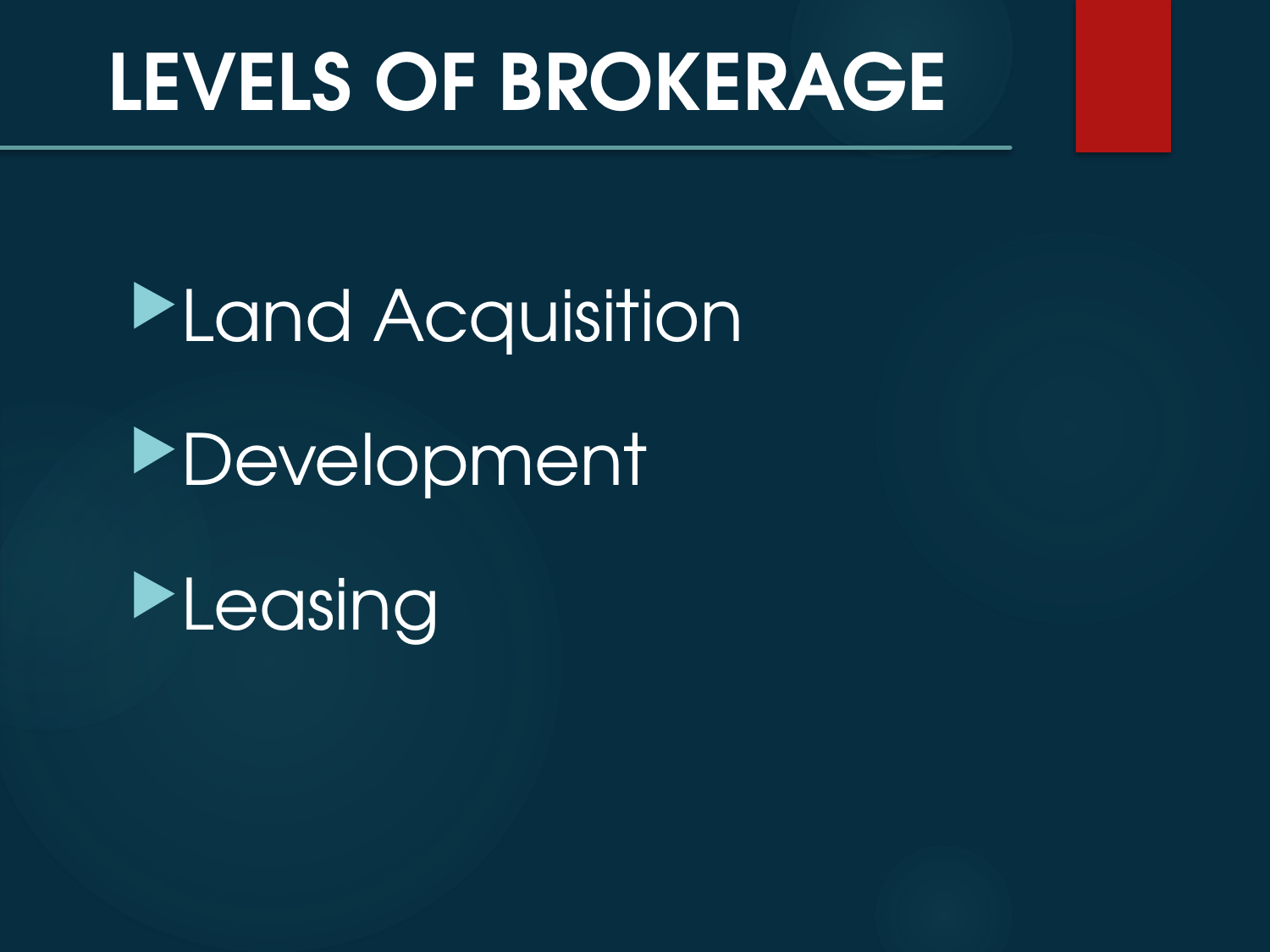

LEVELS OF BROKERAGE
Land Acquisition
Development
Leasing